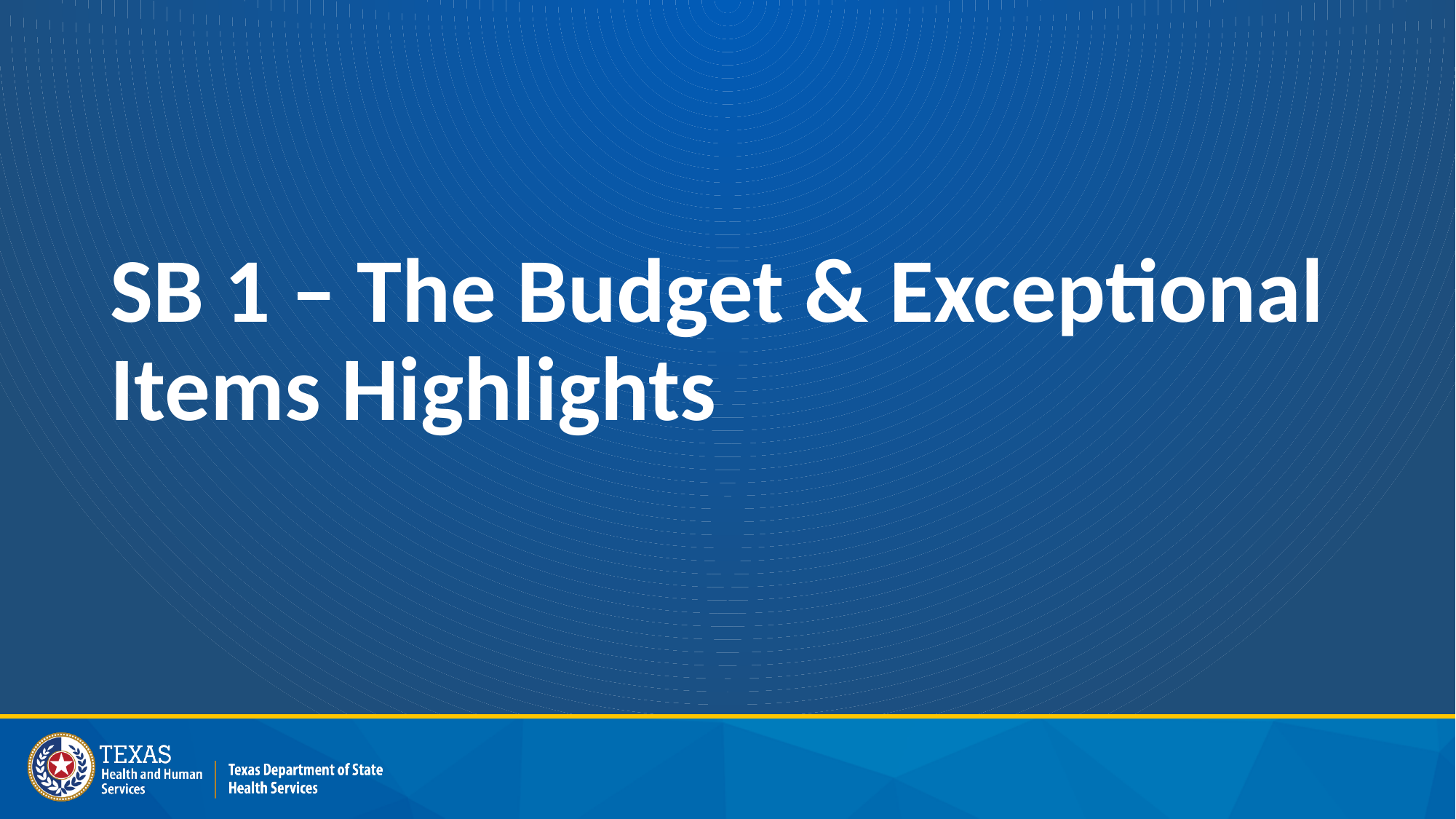

# SB 1 – The Budget & Exceptional Items Highlights